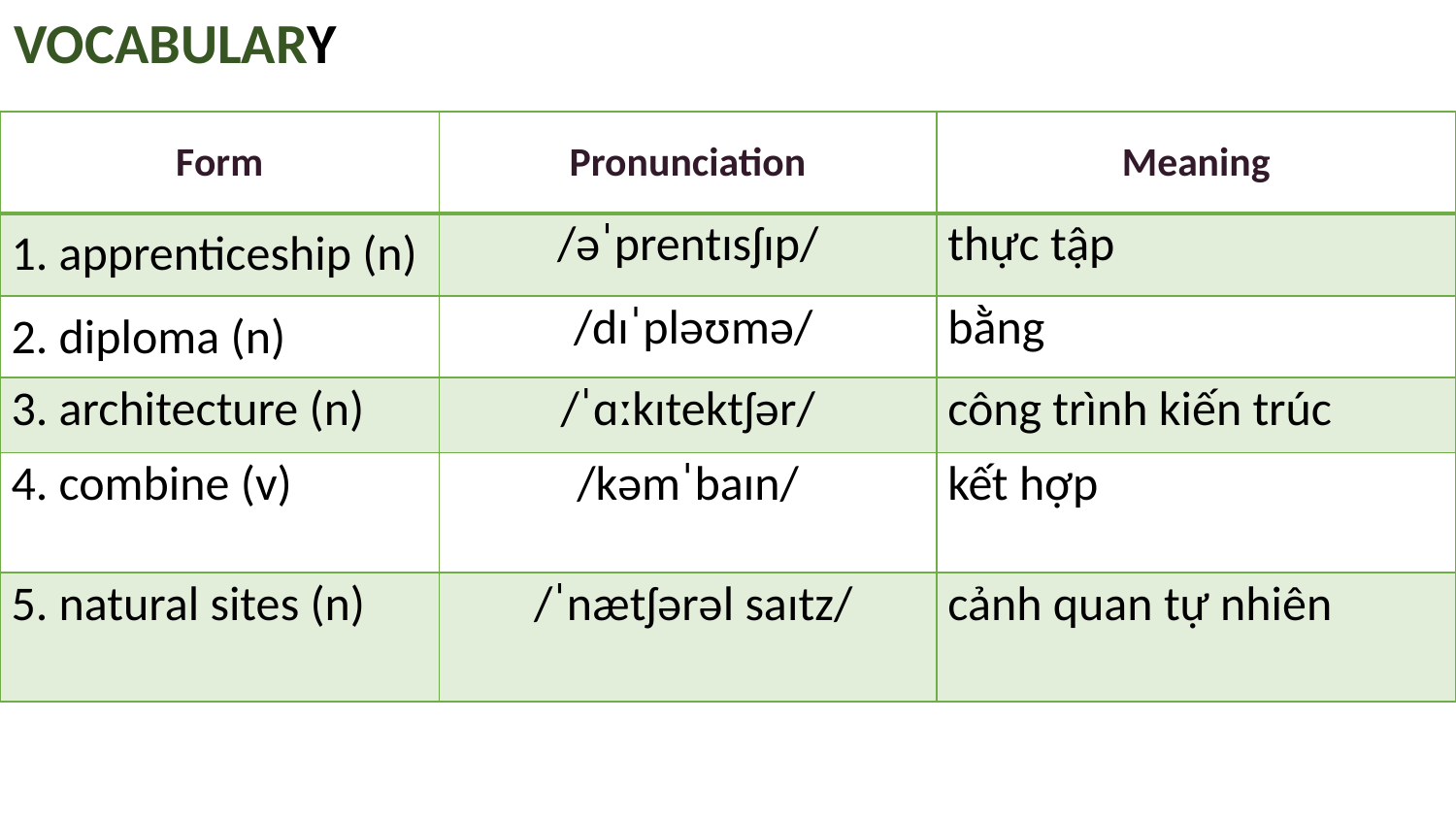

VOCABULARY
| Form | Pronunciation | Meaning |
| --- | --- | --- |
| 1. apprenticeship (n) | /əˈprentɪsʃɪp/ | thực tập |
| 2. diploma (n) | /dɪˈpləʊmə/ | bằng |
| 3. architecture (n) | /ˈɑːkɪtektʃər/ | công trình kiến trúc |
| 4. combine (v) | /kəmˈbaɪn/ | kết hợp |
| 5. natural sites (n) | /ˈnætʃərəl saɪtz/ | cảnh quan tự nhiên |